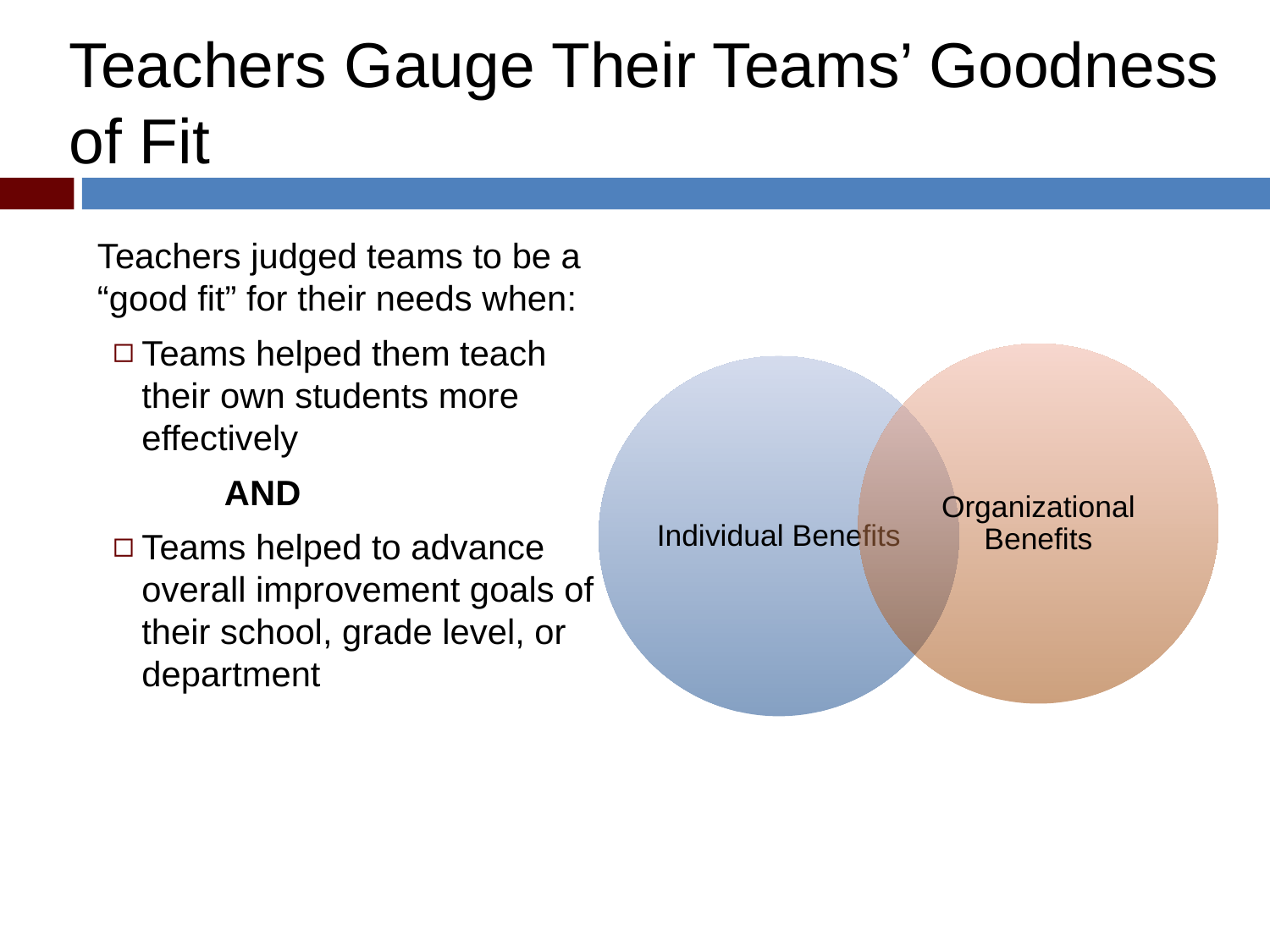

# Teachers Gauge Their Teams’ Goodness of Fit
Teachers judged teams to be a “good fit” for their needs when:
Teams helped them teach their own students more effectively
	AND
Teams helped to advance overall improvement goals of their school, grade level, or department
Individual Benefits
Organizational Benefits